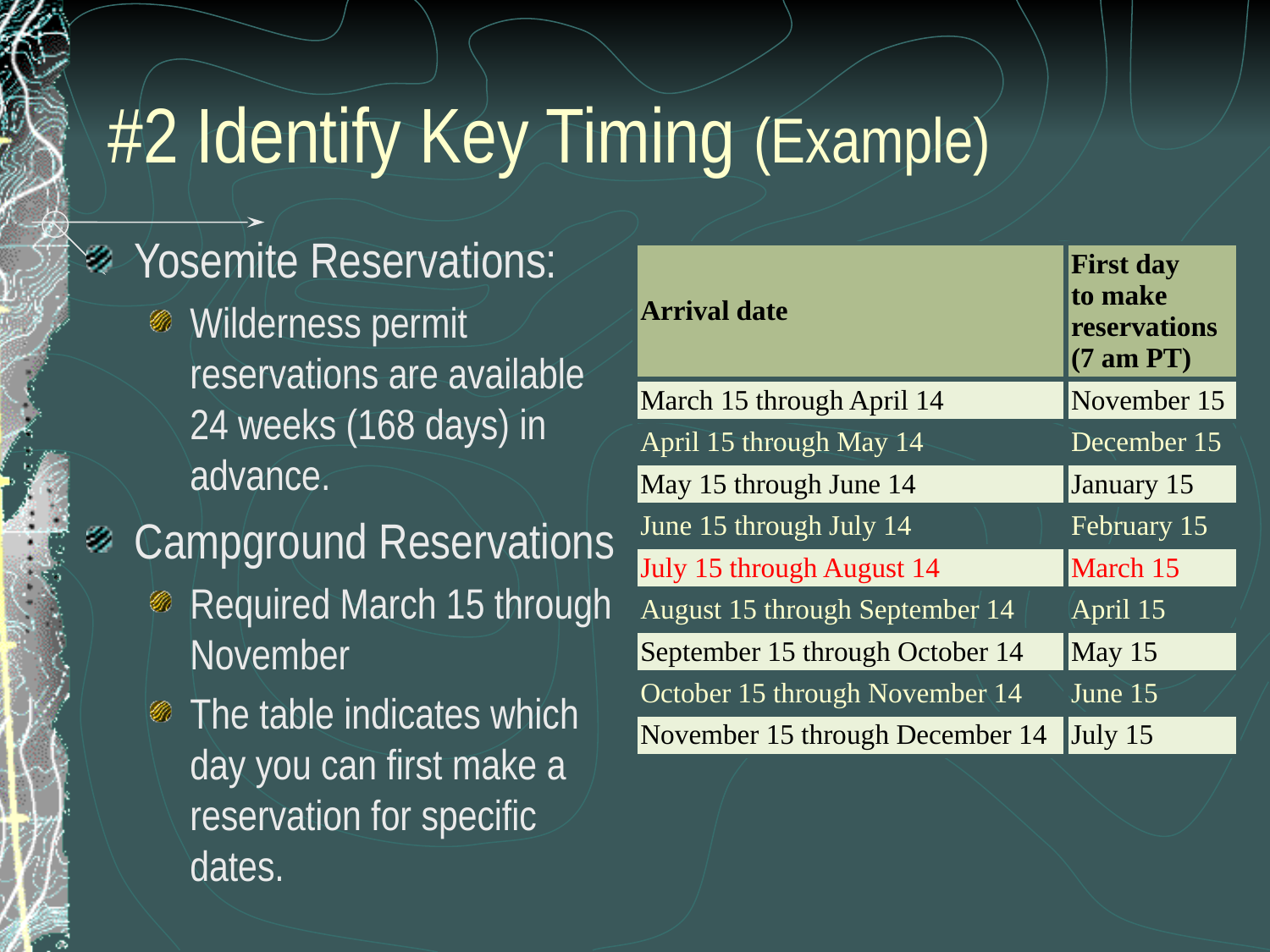

# #2 Identify Key Timing (Example)
Yosemite Reservations:
Wilderness permit reservations are available 24 weeks (168 days) in advance.
Campground Reservations
Required March 15 through November
The table indicates which day you can first make a reservation for specific dates.
| Arrival date | First day to make reservations (7 am PT) |
| --- | --- |
| March 15 through April 14 | November 15 |
| April 15 through May 14 | December 15 |
| May 15 through June 14 | January 15 |
| June 15 through July 14 | February 15 |
| July 15 through August 14 | March 15 |
| August 15 through September 14 | April 15 |
| September 15 through October 14 | May 15 |
| October 15 through November 14 | June 15 |
| November 15 through December 14 | July 15 |